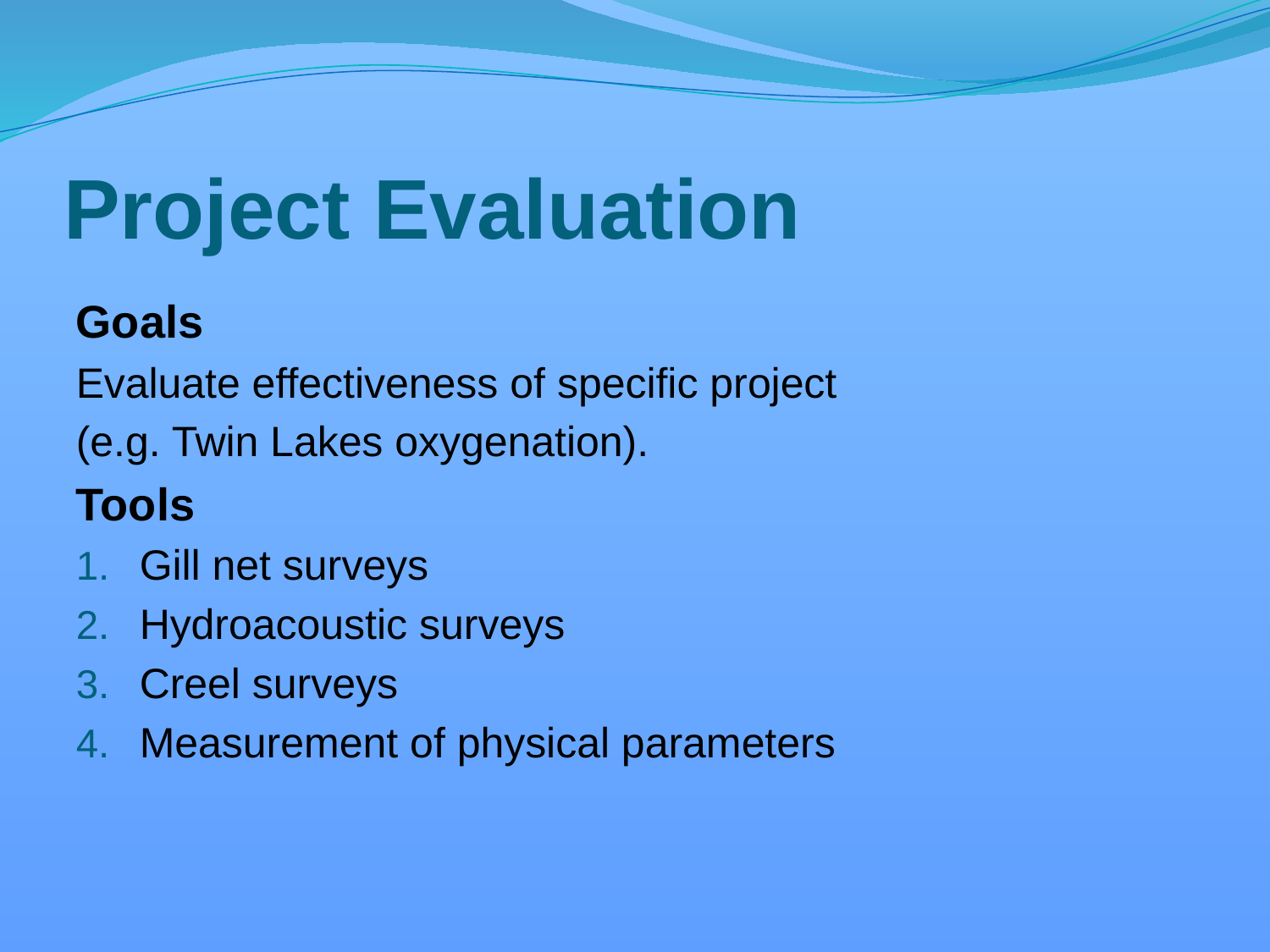

# Project Evaluation
Goals
Evaluate effectiveness of specific project
(e.g. Twin Lakes oxygenation).
Tools
Gill net surveys
Hydroacoustic surveys
Creel surveys
Measurement of physical parameters